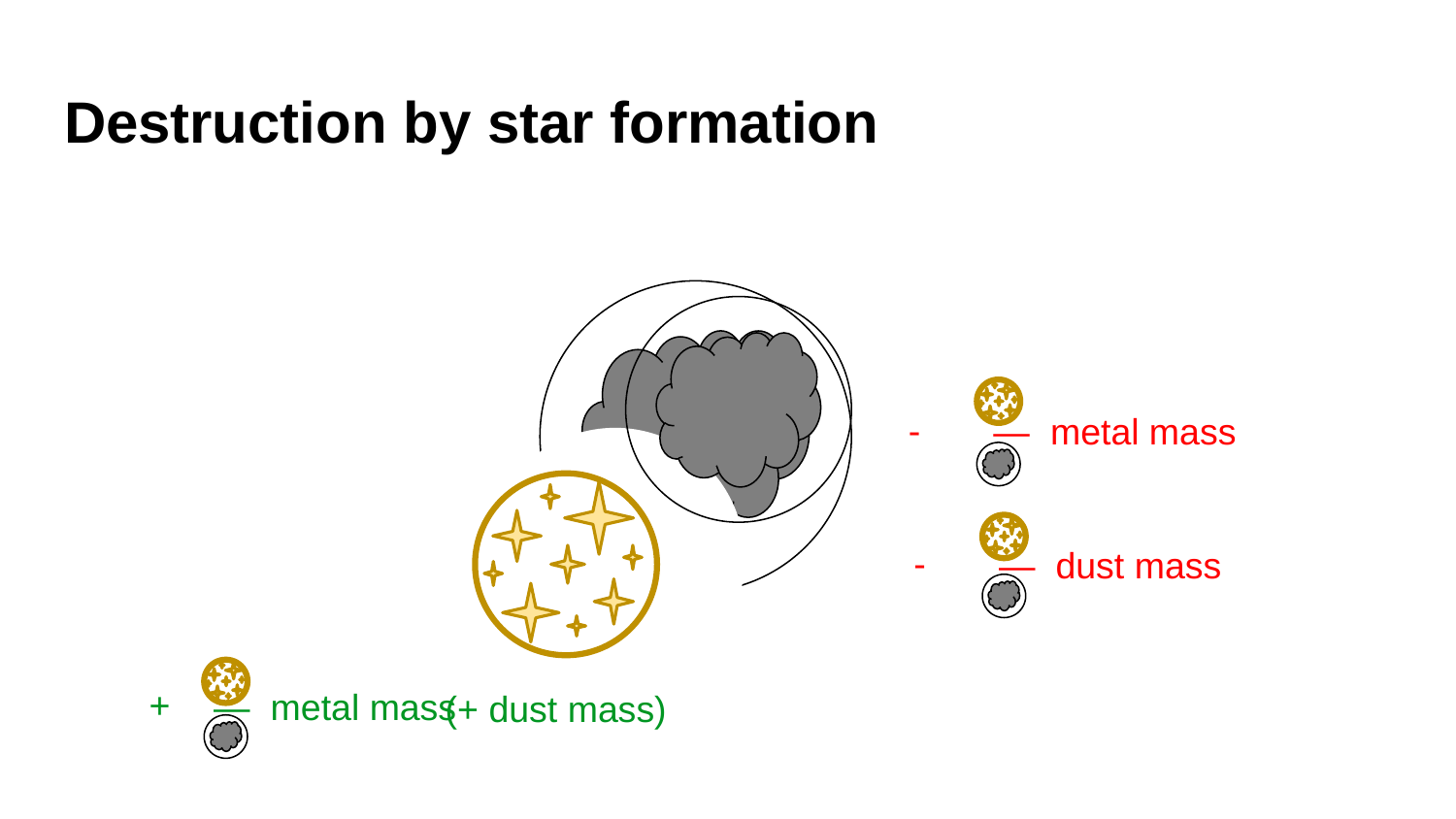

# Destruction by star formation

   —  metal mass

   —  dust mass

 —  metal mass

(+ dust mass)